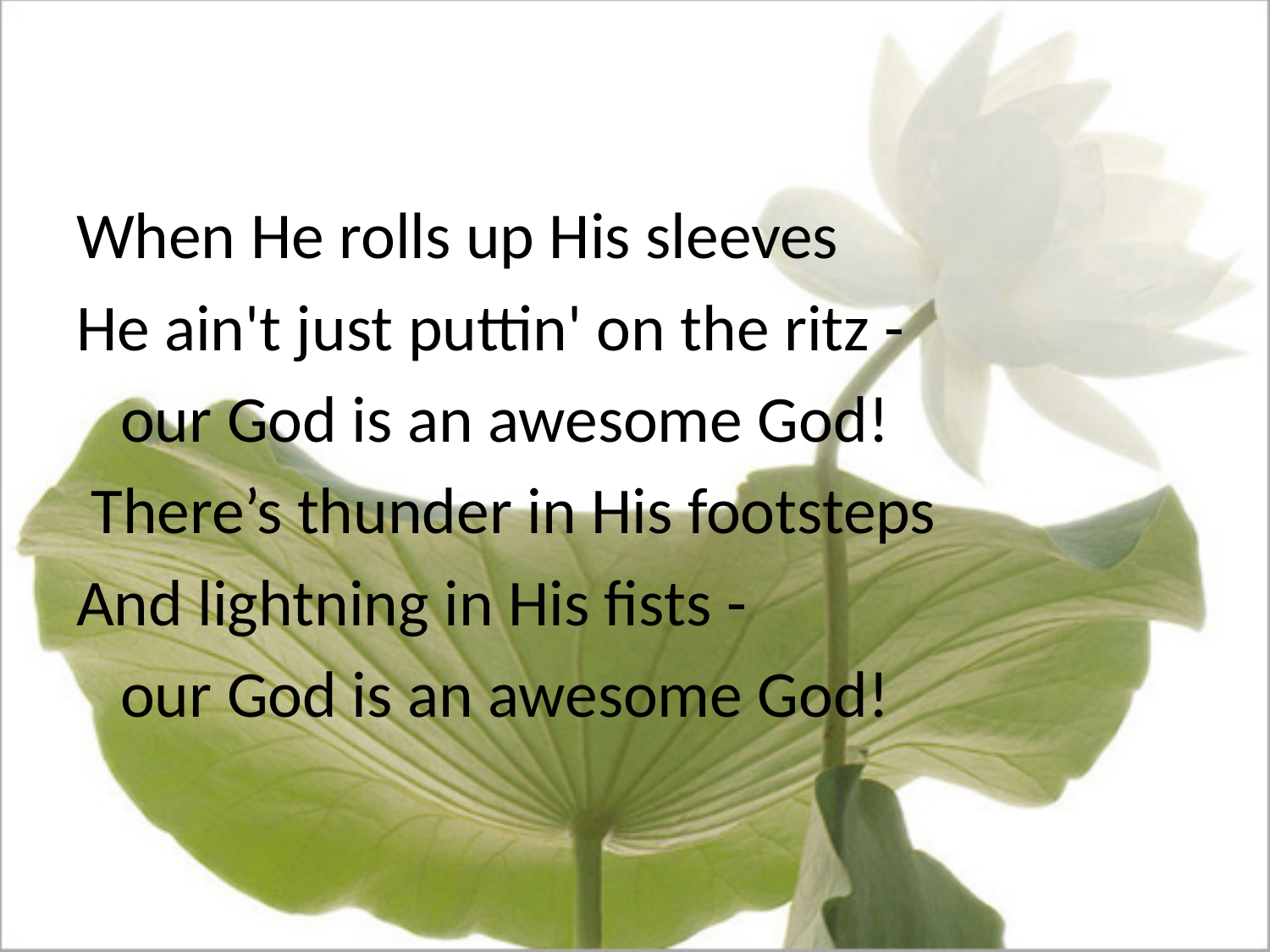

#

When He rolls up His sleeves
He ain't just puttin' on the ritz -
 			our God is an awesome God!
 There’s thunder in His footsteps
And lightning in His fists -
 			our God is an awesome God!